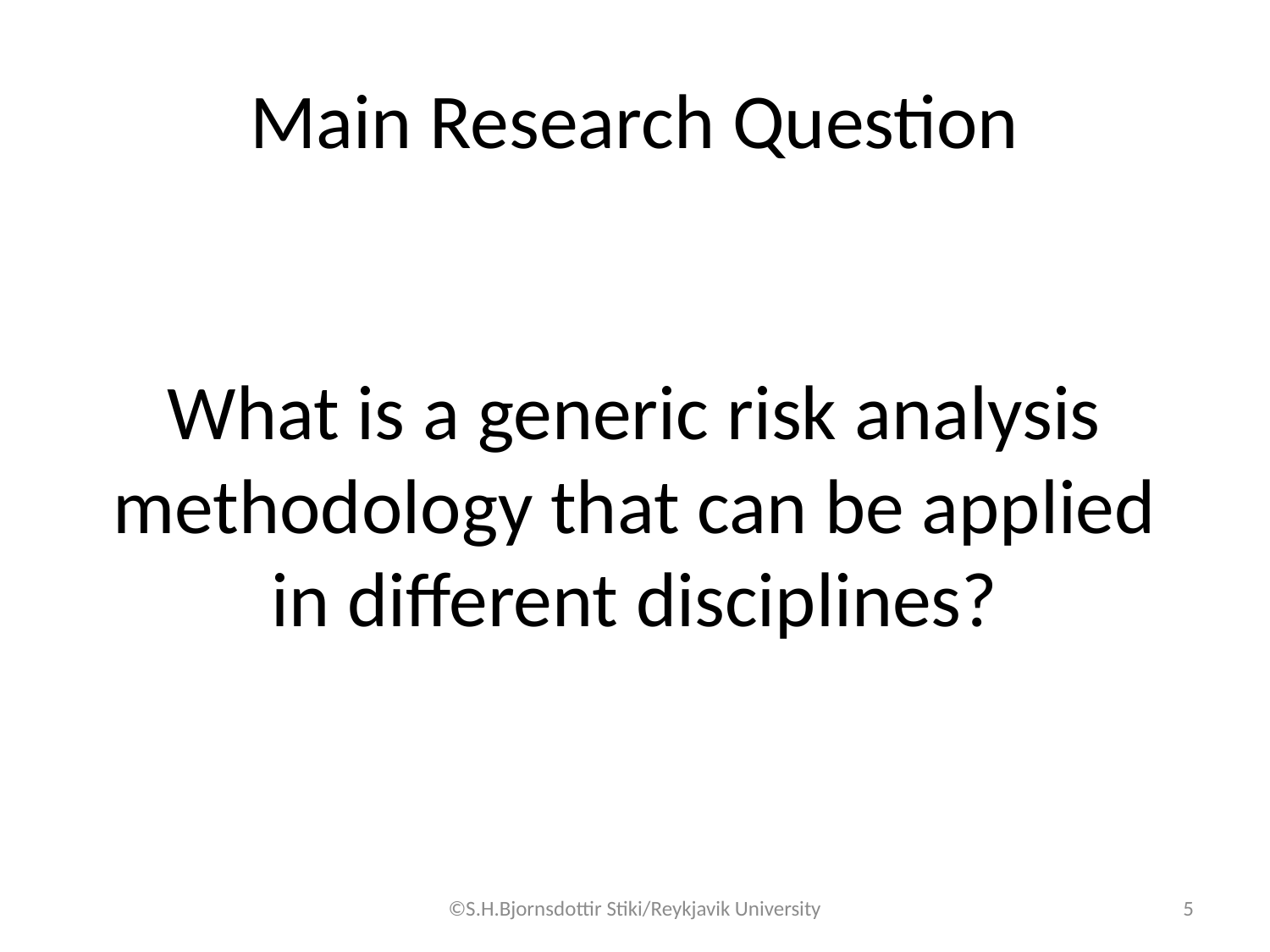

# Main Research Question
What is a generic risk analysis methodology that can be applied in different disciplines?
©S.H.Bjornsdottir Stiki/Reykjavik University
5